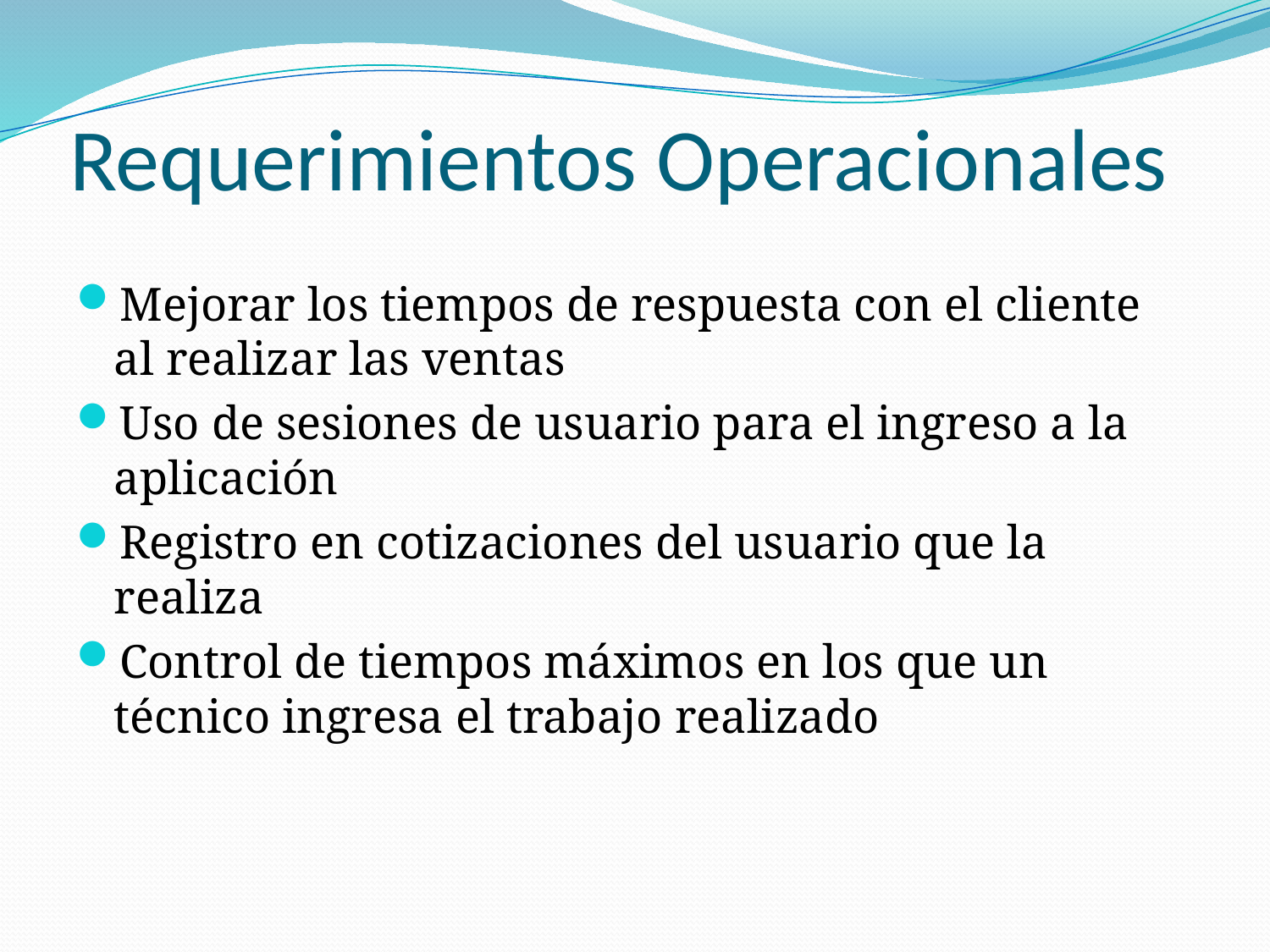

# Requerimientos Operacionales
Mejorar los tiempos de respuesta con el cliente al realizar las ventas
Uso de sesiones de usuario para el ingreso a la aplicación
Registro en cotizaciones del usuario que la realiza
Control de tiempos máximos en los que un técnico ingresa el trabajo realizado